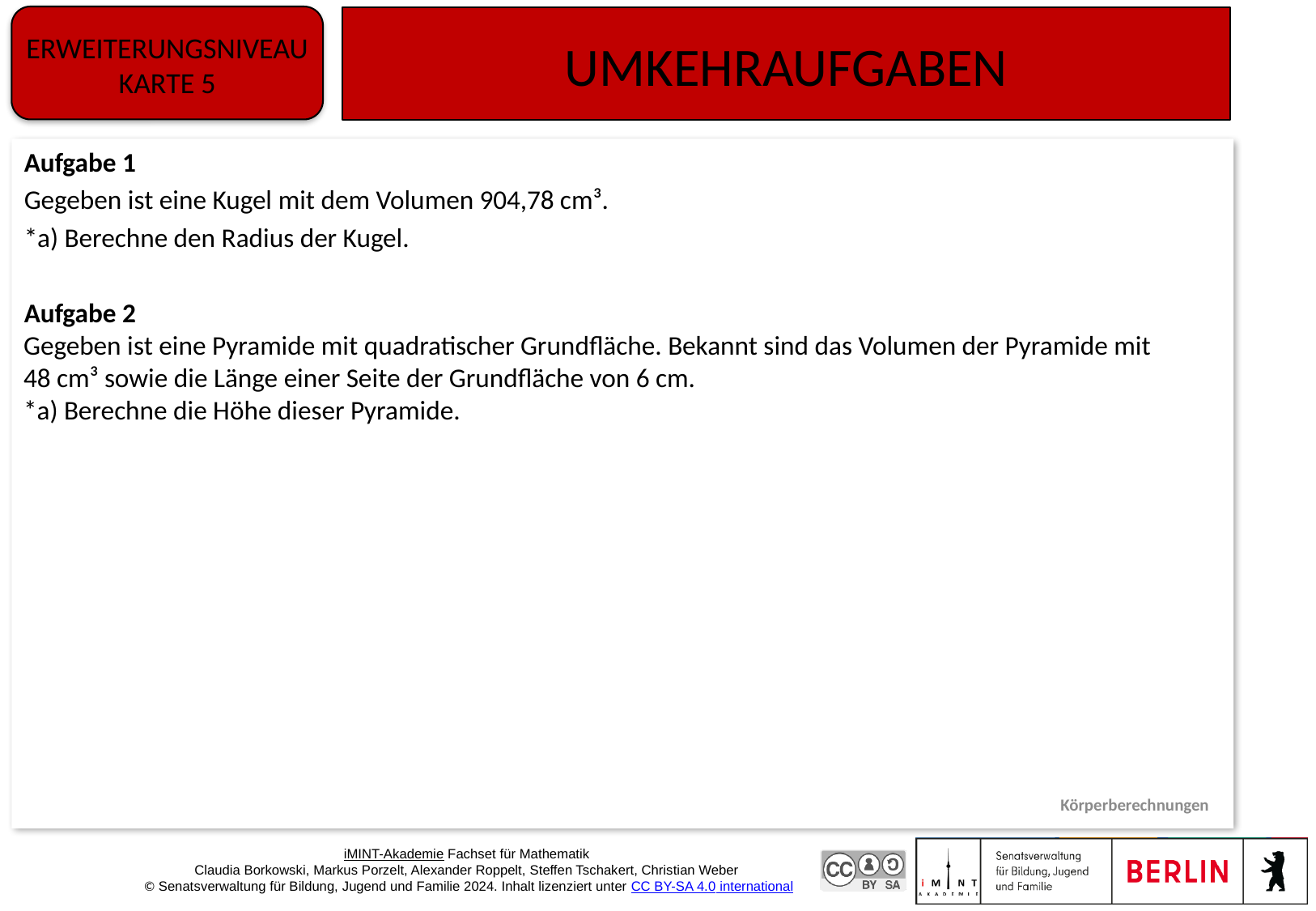

Erweiterungsniveau
Karte 5

# Umkehraufgaben
Aufgabe 1
Gegeben ist eine Kugel mit dem Volumen 904,78 cm³.
*a) Berechne den Radius der Kugel.

Aufgabe 2
Gegeben ist eine Pyramide mit quadratischer Grundfläche. Bekannt sind das Volumen der Pyramide mit
48 cm³ sowie die Länge einer Seite der Grundfläche von 6 cm.
*a) Berechne die Höhe dieser Pyramide.
Körperberechnungen